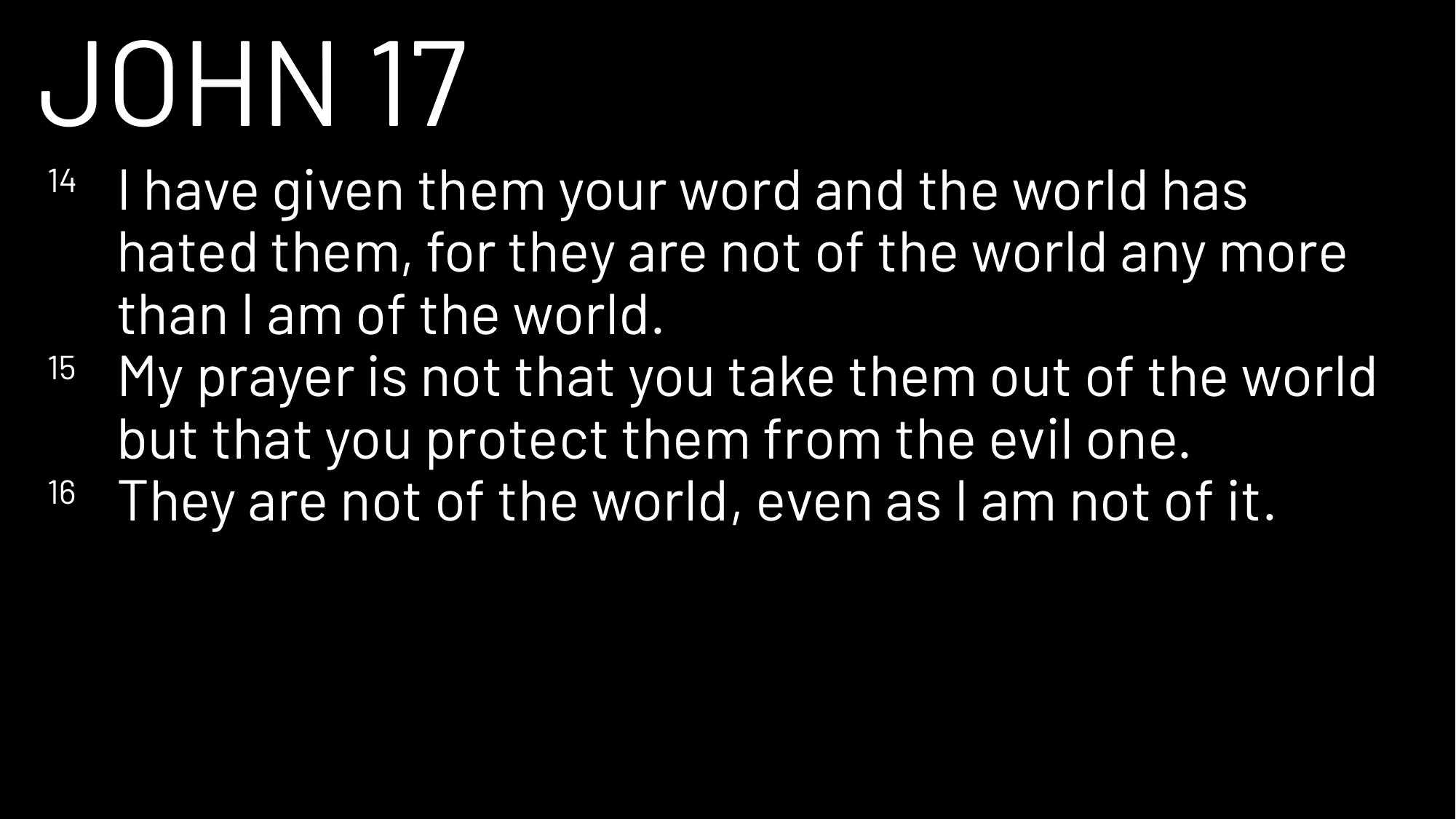

JOHN 17
14 	I have given them your word and the world has hated them, for they are not of the world any more than I am of the world.
15 	My prayer is not that you take them out of the world but that you protect them from the evil one.
16 	They are not of the world, even as I am not of it.